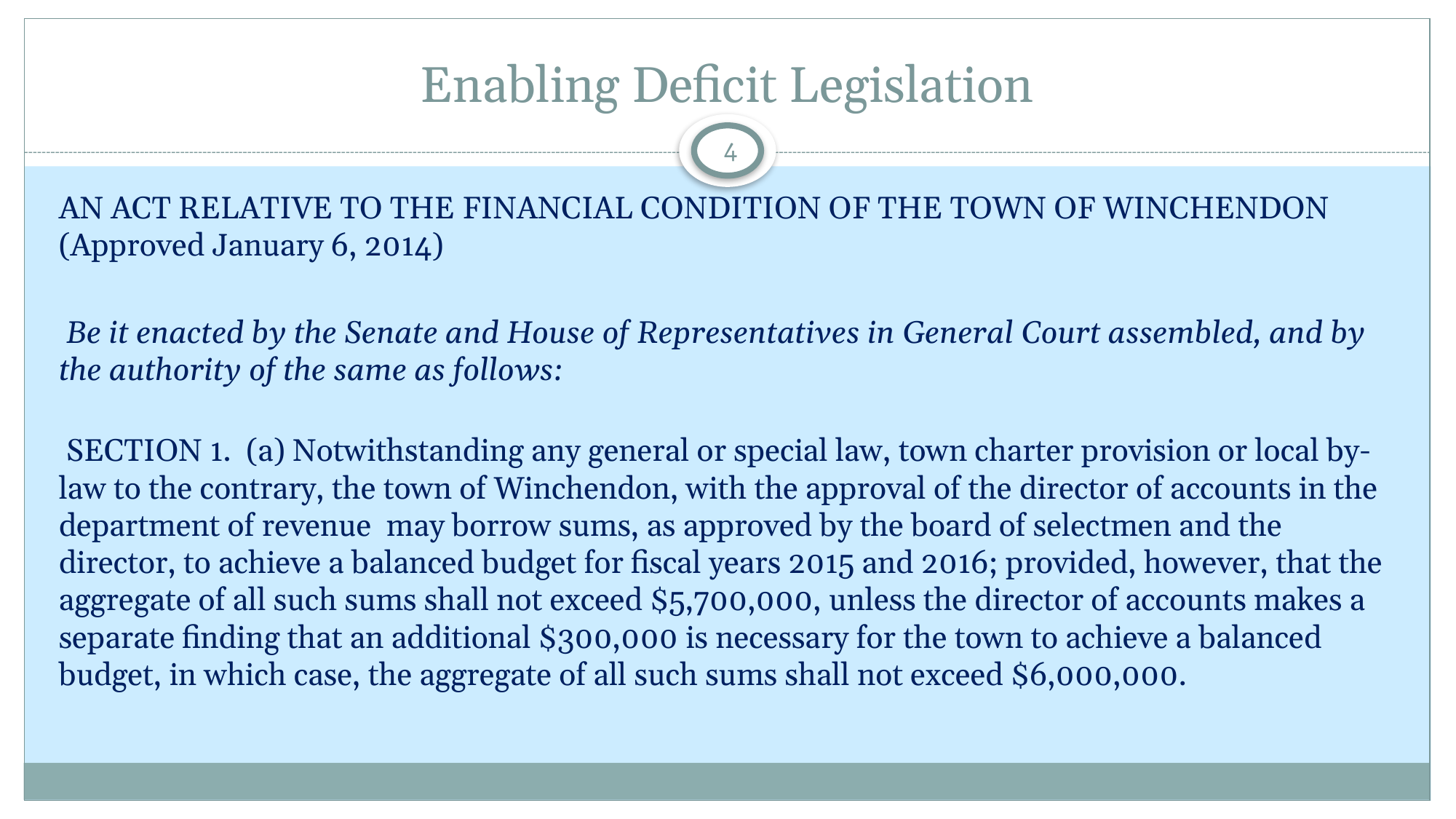

# Enabling Deficit Legislation
4
AN ACT RELATIVE TO THE FINANCIAL CONDITION OF THE TOWN OF WINCHENDON (Approved January 6, 2014)

 Be it enacted by the Senate and House of Representatives in General Court assembled, and by the authority of the same as follows:
 SECTION 1.  (a) Notwithstanding any general or special law, town charter provision or local by-law to the contrary, the town of Winchendon, with the approval of the director of accounts in the department of revenue  may borrow sums, as approved by the board of selectmen and the director, to achieve a balanced budget for fiscal years 2015 and 2016; provided, however, that the aggregate of all such sums shall not exceed $5,700,000, unless the director of accounts makes a separate finding that an additional $300,000 is necessary for the town to achieve a balanced budget, in which case, the aggregate of all such sums shall not exceed $6,000,000.